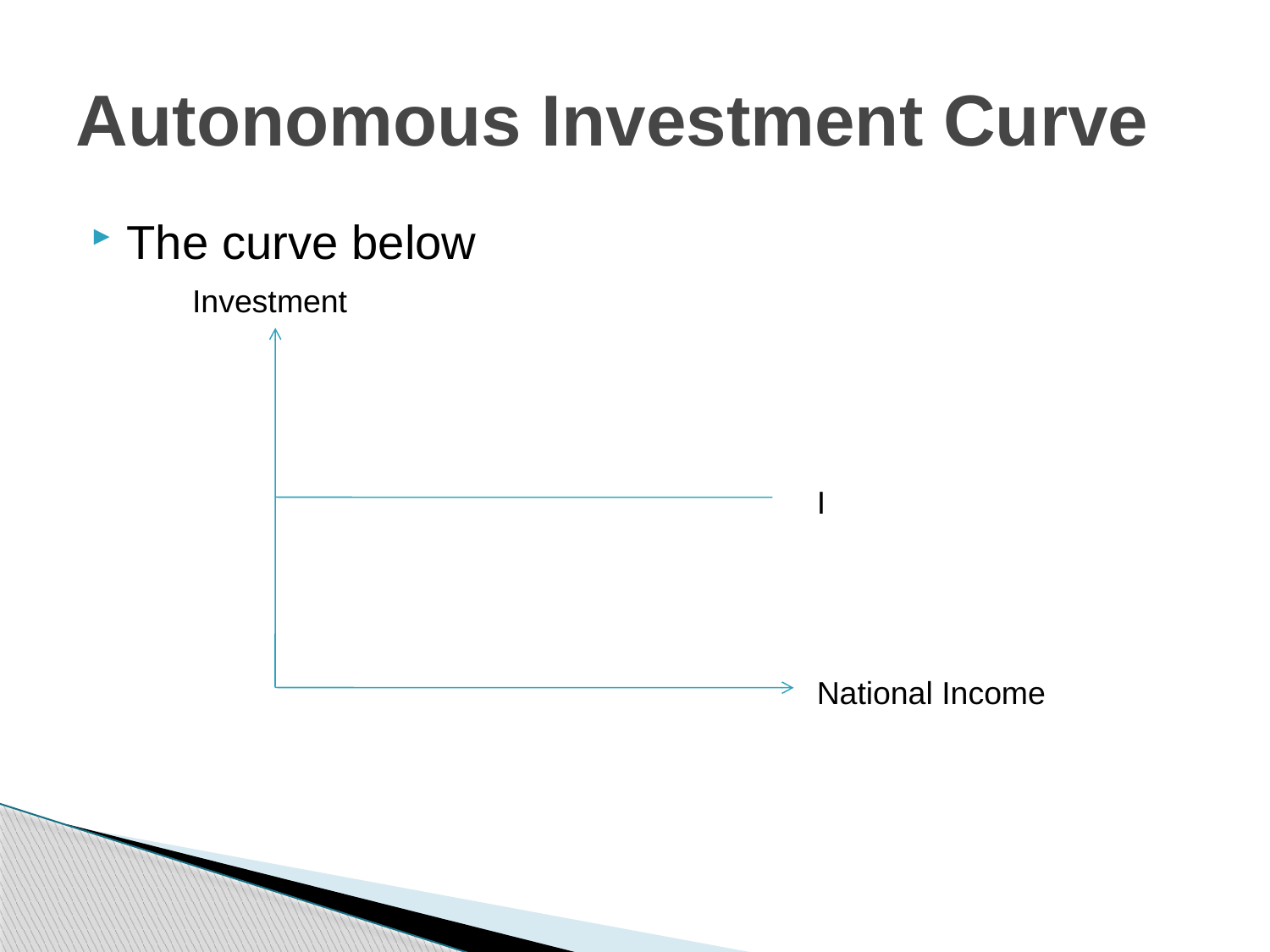

# Autonomous Investment Curve
The curve below
Investment
I
National Income